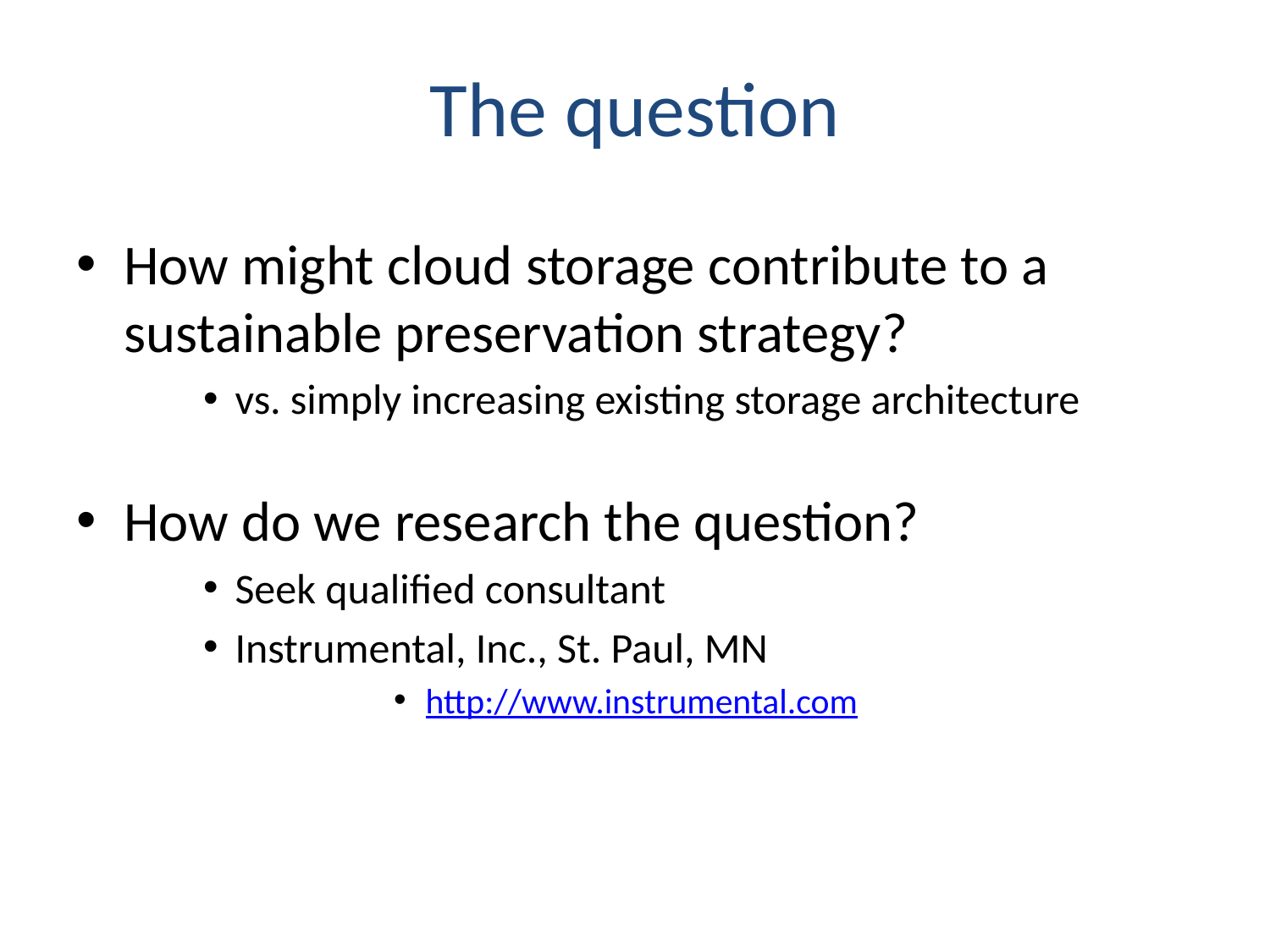

# The question
How might cloud storage contribute to a sustainable preservation strategy?
vs. simply increasing existing storage architecture
How do we research the question?
Seek qualified consultant
Instrumental, Inc., St. Paul, MN
http://www.instrumental.com